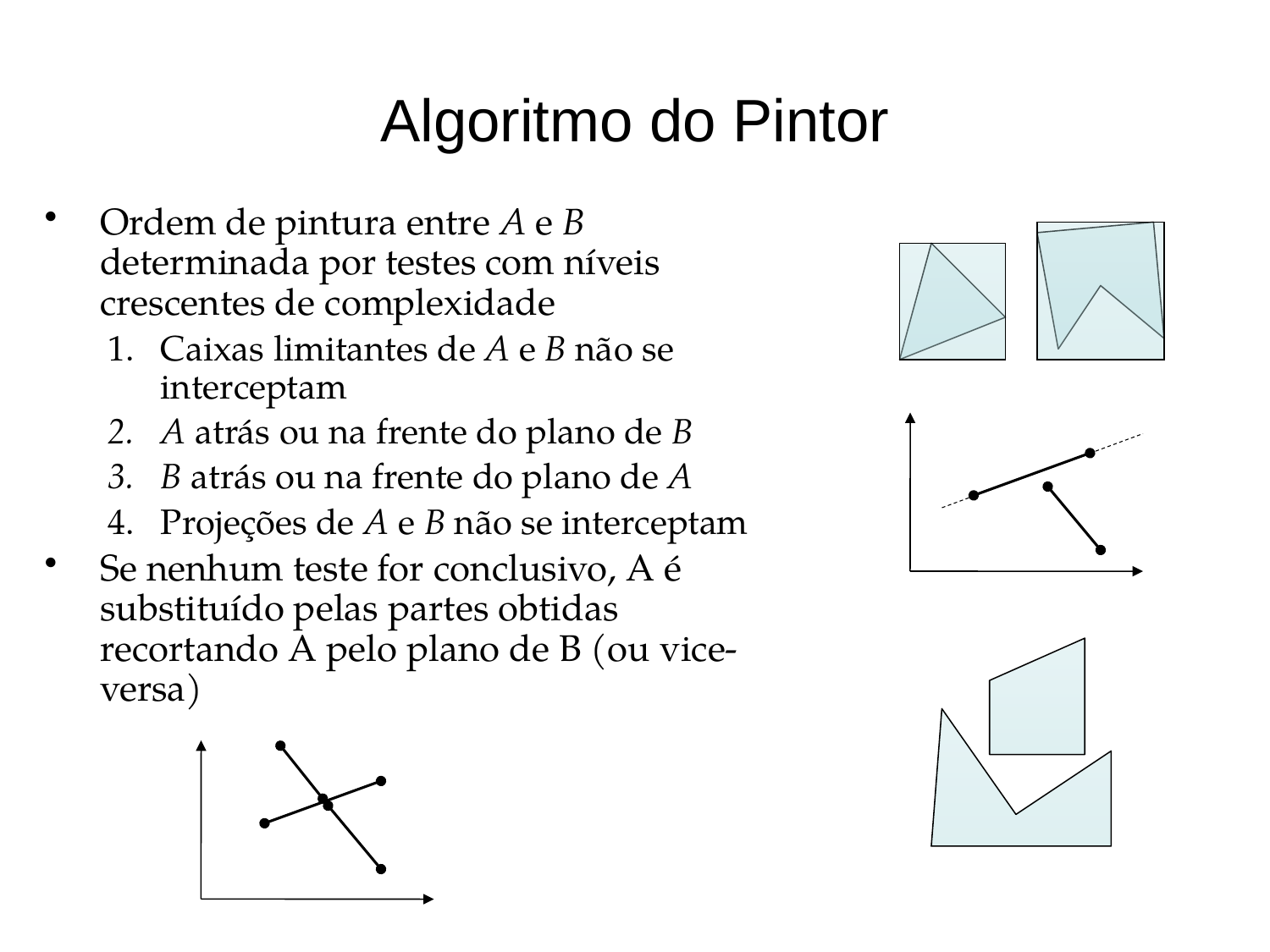

# Algoritmo do Pintor
Ordem de pintura entre A e B determinada por testes com níveis crescentes de complexidade
Caixas limitantes de A e B não se interceptam
A atrás ou na frente do plano de B
B atrás ou na frente do plano de A
Projeções de A e B não se interceptam
Se nenhum teste for conclusivo, A é substituído pelas partes obtidas recortando A pelo plano de B (ou vice-versa)